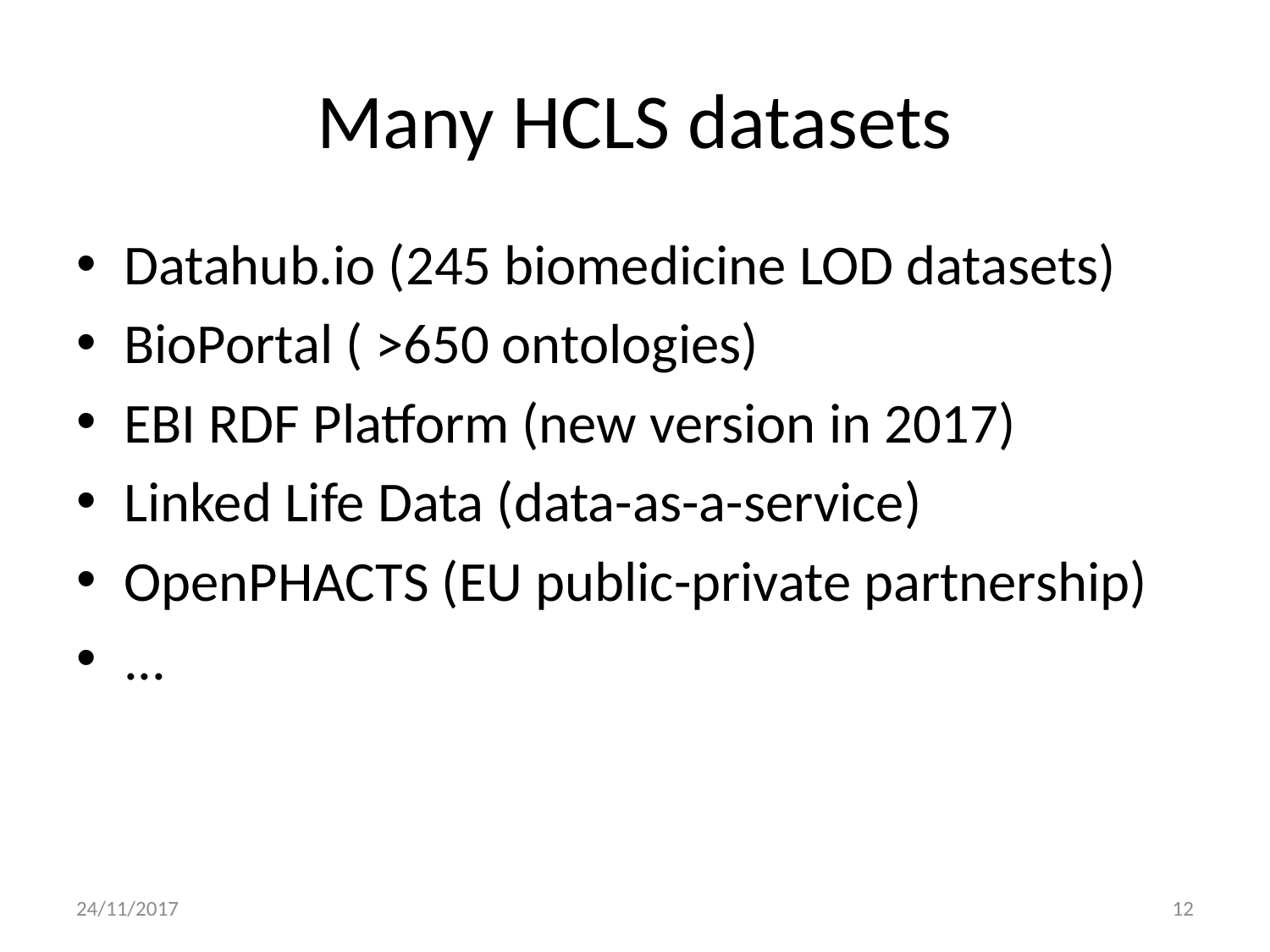

# Many HCLS datasets
Datahub.io (245 biomedicine LOD datasets)
BioPortal ( >650 ontologies)
EBI RDF Platform (new version in 2017)
Linked Life Data (data-as-a-service)
OpenPHACTS (EU public-private partnership)
...

24/11/2017
12